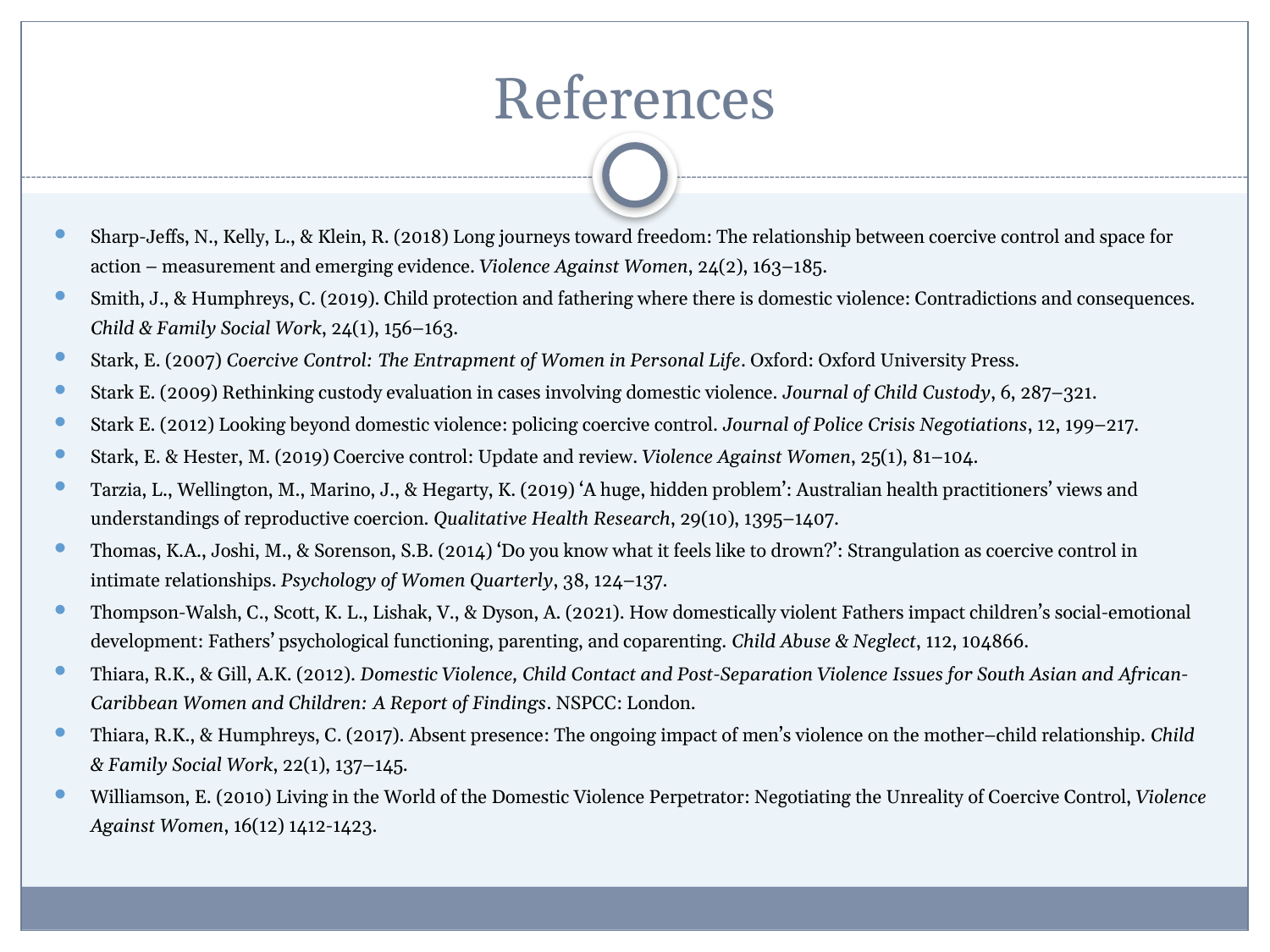

# References
Sharp-Jeffs, N., Kelly, L., & Klein, R. (2018) Long journeys toward freedom: The relationship between coercive control and space for action – measurement and emerging evidence. Violence Against Women, 24(2), 163–185.
Smith, J., & Humphreys, C. (2019). Child protection and fathering where there is domestic violence: Contradictions and consequences. Child & Family Social Work, 24(1), 156–163.
Stark, E. (2007) Coercive Control: The Entrapment of Women in Personal Life. Oxford: Oxford University Press.
Stark E. (2009) Rethinking custody evaluation in cases involving domestic violence. Journal of Child Custody, 6, 287–321.
Stark E. (2012) Looking beyond domestic violence: policing coercive control. Journal of Police Crisis Negotiations, 12, 199–217.
Stark, E. & Hester, M. (2019) Coercive control: Update and review. Violence Against Women, 25(1), 81–104.
Tarzia, L., Wellington, M., Marino, J., & Hegarty, K. (2019) ‘A huge, hidden problem’: Australian health practitioners’ views and understandings of reproductive coercion. Qualitative Health Research, 29(10), 1395–1407.
Thomas, K.A., Joshi, M., & Sorenson, S.B. (2014) ‘Do you know what it feels like to drown?’: Strangulation as coercive control in intimate relationships. Psychology of Women Quarterly, 38, 124–137.
Thompson-Walsh, C., Scott, K. L., Lishak, V., & Dyson, A. (2021). How domestically violent Fathers impact children’s social-emotional development: Fathers’ psychological functioning, parenting, and coparenting. Child Abuse & Neglect, 112, 104866.
Thiara, R.K., & Gill, A.K. (2012). Domestic Violence, Child Contact and Post-Separation Violence Issues for South Asian and African-Caribbean Women and Children: A Report of Findings. NSPCC: London.
Thiara, R.K., & Humphreys, C. (2017). Absent presence: The ongoing impact of men’s violence on the mother–child relationship. Child & Family Social Work, 22(1), 137–145.
Williamson, E. (2010) Living in the World of the Domestic Violence Perpetrator: Negotiating the Unreality of Coercive Control, Violence Against Women, 16(12) 1412-1423.